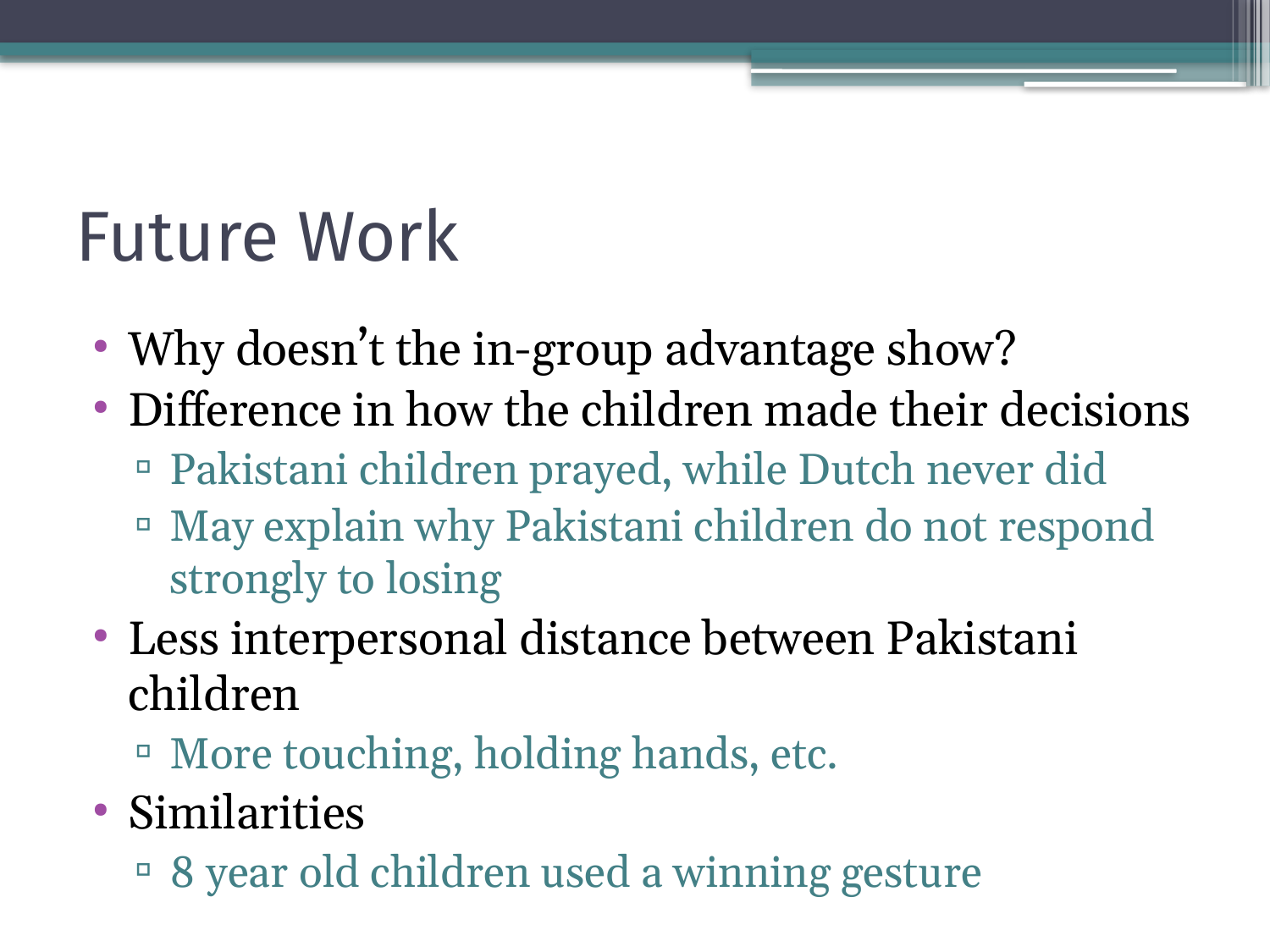

# Future Work
Why doesn’t the in-group advantage show?
Difference in how the children made their decisions
Pakistani children prayed, while Dutch never did
May explain why Pakistani children do not respond strongly to losing
Less interpersonal distance between Pakistani children
More touching, holding hands, etc.
Similarities
8 year old children used a winning gesture